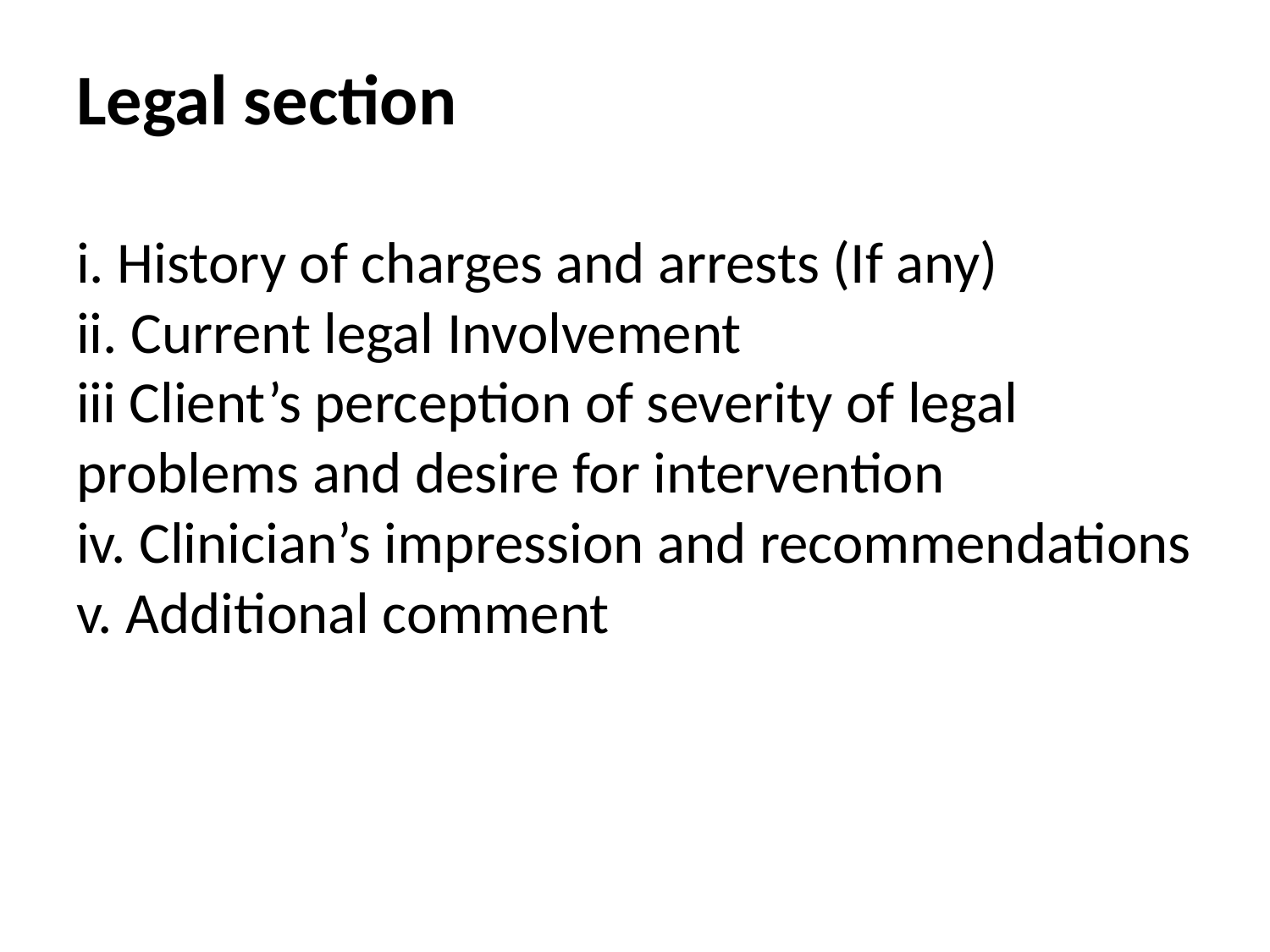

# Legal section i. History of charges and arrests (If any) ii. Current legal Involvement iii Client’s perception of severity of legal problems and desire for intervention iv. Clinician’s impression and recommendations v. Additional comment